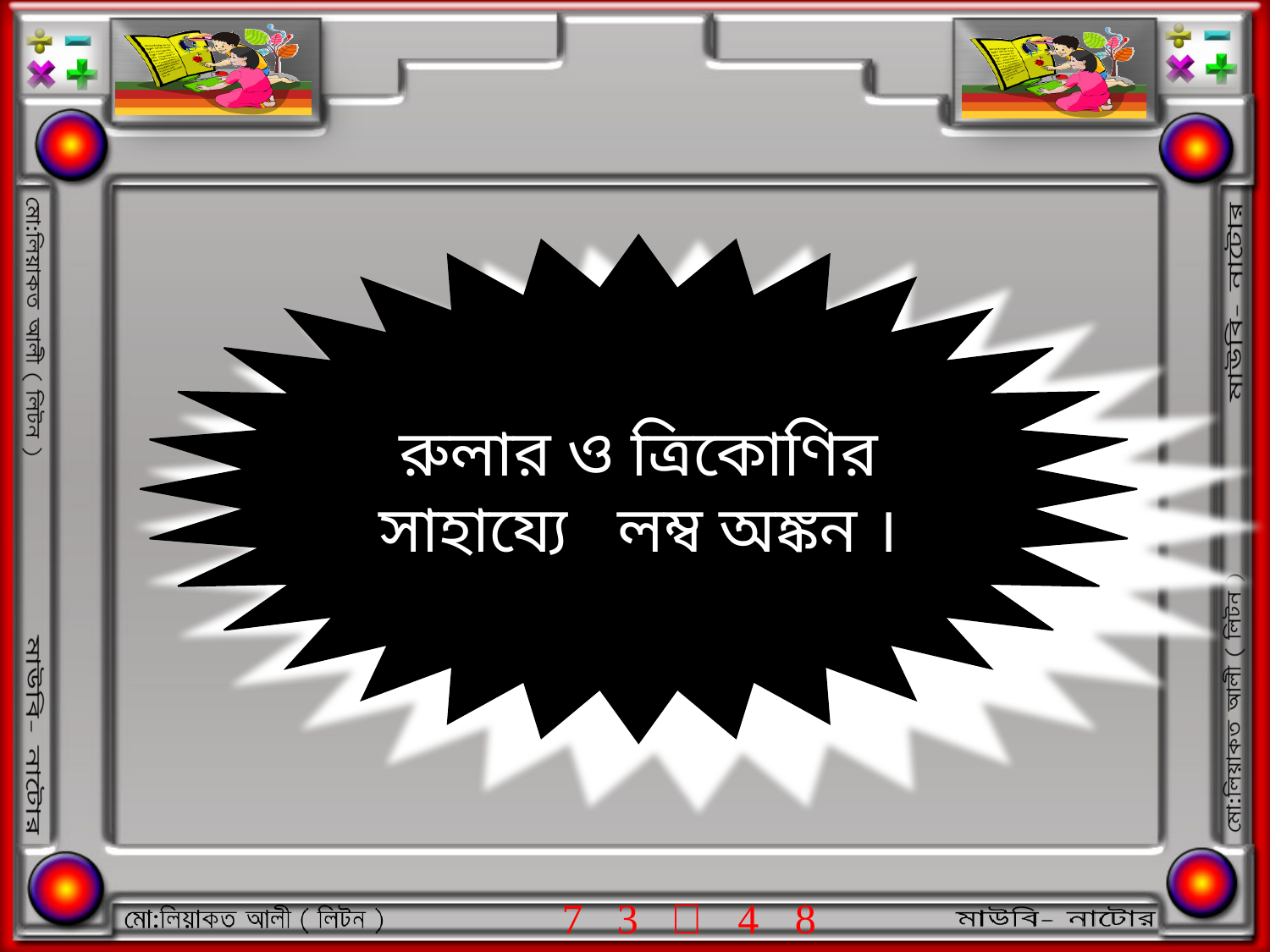

রুলার ও ত্রিকোণির সাহায্যে   লম্ব অঙ্কন ।